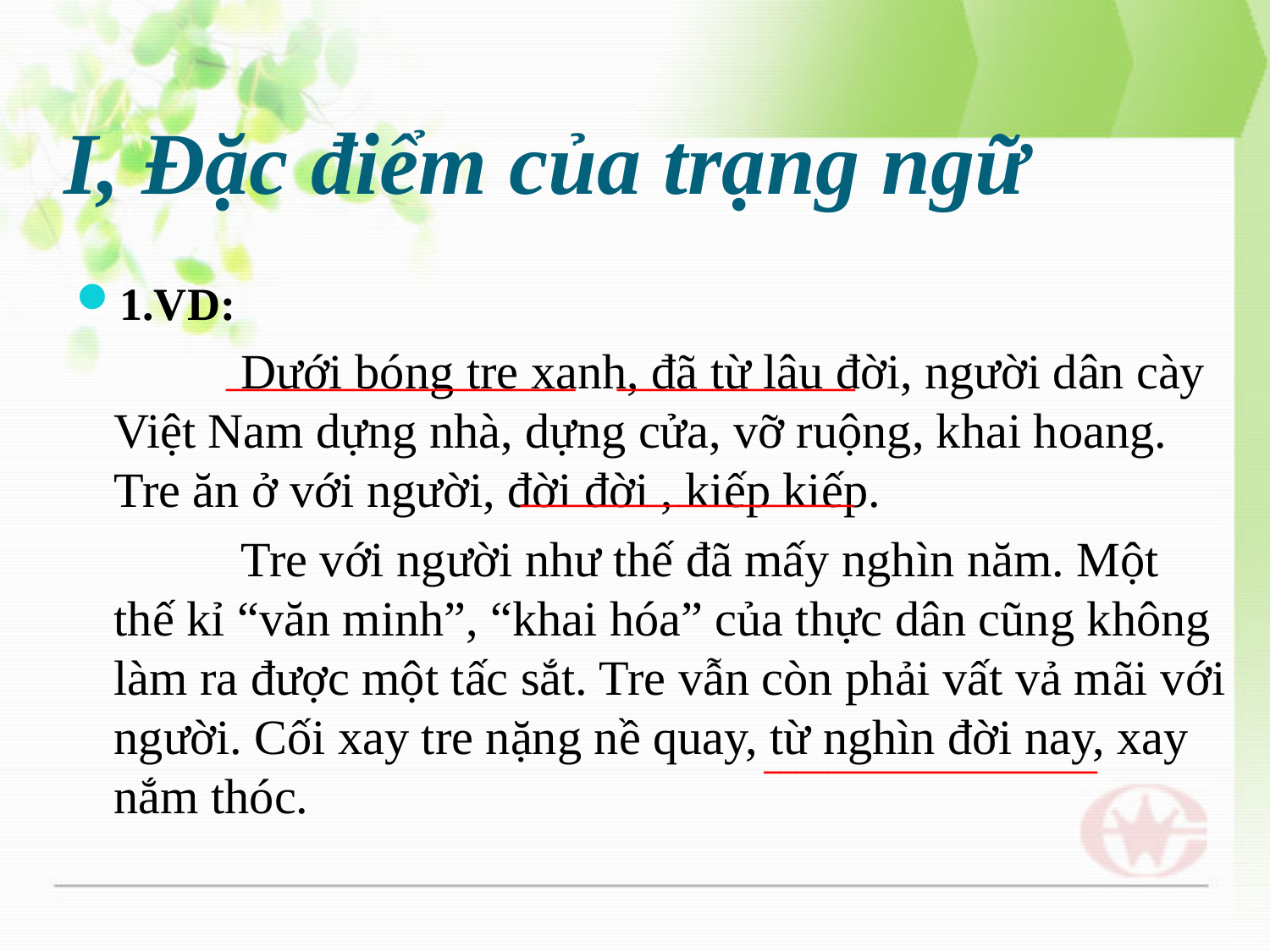

# I, Đặc điểm của trạng ngữ
1.VD:
		Dưới bóng tre xanh, đã từ lâu đời, người dân cày Việt Nam dựng nhà, dựng cửa, vỡ ruộng, khai hoang. Tre ăn ở với người, đời đời , kiếp kiếp.
		Tre với người như thế đã mấy nghìn năm. Một thế kỉ “văn minh”, “khai hóa” của thực dân cũng không làm ra được một tấc sắt. Tre vẫn còn phải vất vả mãi với người. Cối xay tre nặng nề quay, từ nghìn đời nay, xay nắm thóc.
______________________
_______________
_____________________
_____________________